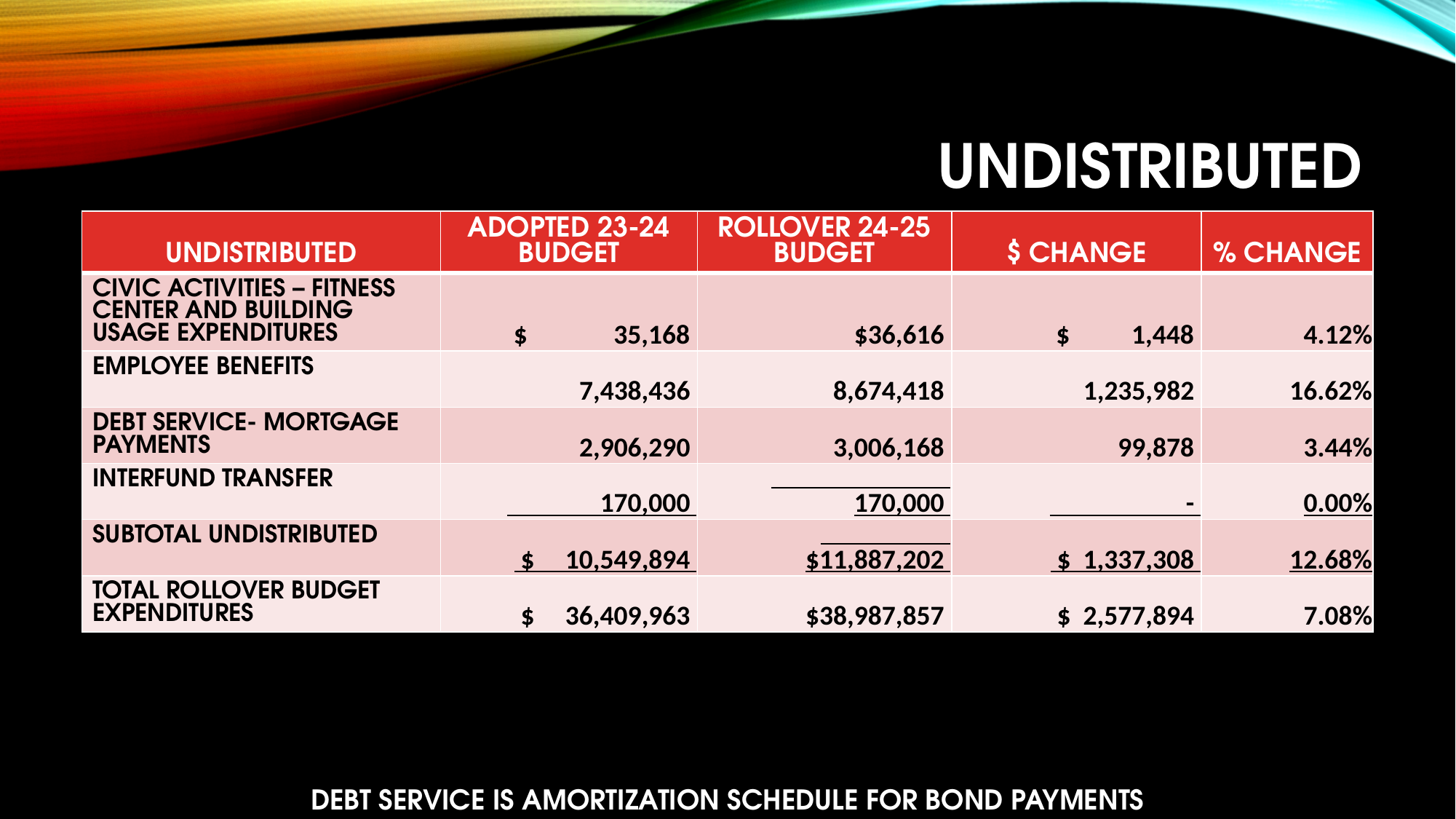

# UNDISTRIBUTED
| UNDISTRIBUTED | ADOPTED 23-24 BUDGET | ROLLOVER 24-25 BUDGET | $ CHANGE | % CHANGE |
| --- | --- | --- | --- | --- |
| CIVIC ACTIVITIES – FITNESS CENTER AND BUILDING USAGE EXPENDITURES | $ 35,168 | $36,616 | $ 1,448 | 4.12% |
| EMPLOYEE BENEFITS | 7,438,436 | 8,674,418 | 1,235,982 | 16.62% |
| DEBT SERVICE- MORTGAGE PAYMENTS | 2,906,290 | 3,006,168 | 99,878 | 3.44% |
| INTERFUND TRANSFER | 170,000 | 170,000 | - | 0.00% |
| SUBTOTAL UNDISTRIBUTED | $ 10,549,894 | $11,887,202 | $ 1,337,308 | 12.68% |
| TOTAL ROLLOVER BUDGET EXPENDITURES | $ 36,409,963 | $38,987,857 | $ 2,577,894 | 7.08% |
DEBT SERVICE IS AMORTIZATION SCHEDULE FOR BOND PAYMENTS